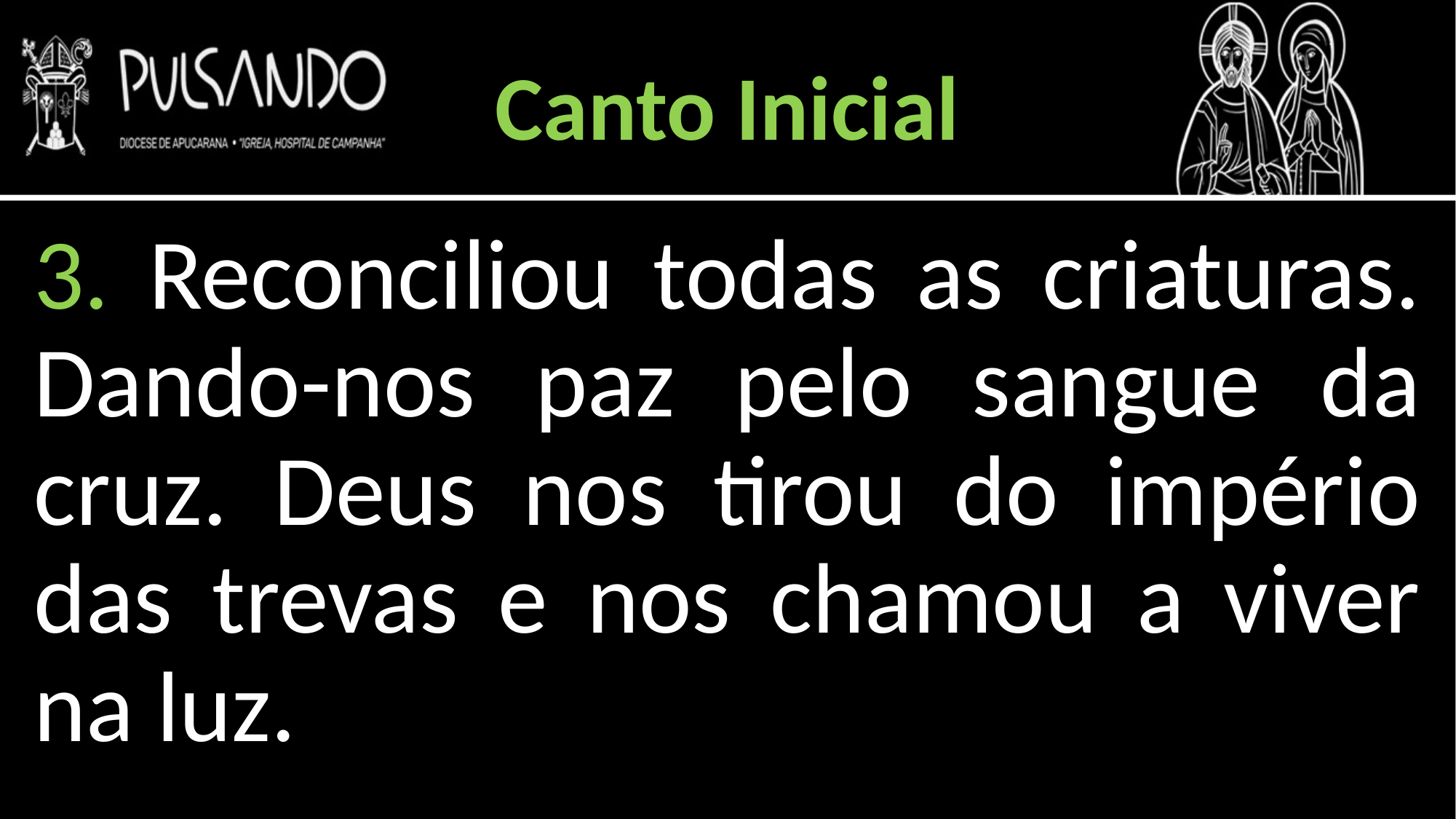

Canto Inicial
3. Reconciliou todas as criaturas. Dando-nos paz pelo sangue da cruz. Deus nos tirou do império das trevas e nos chamou a viver na luz.